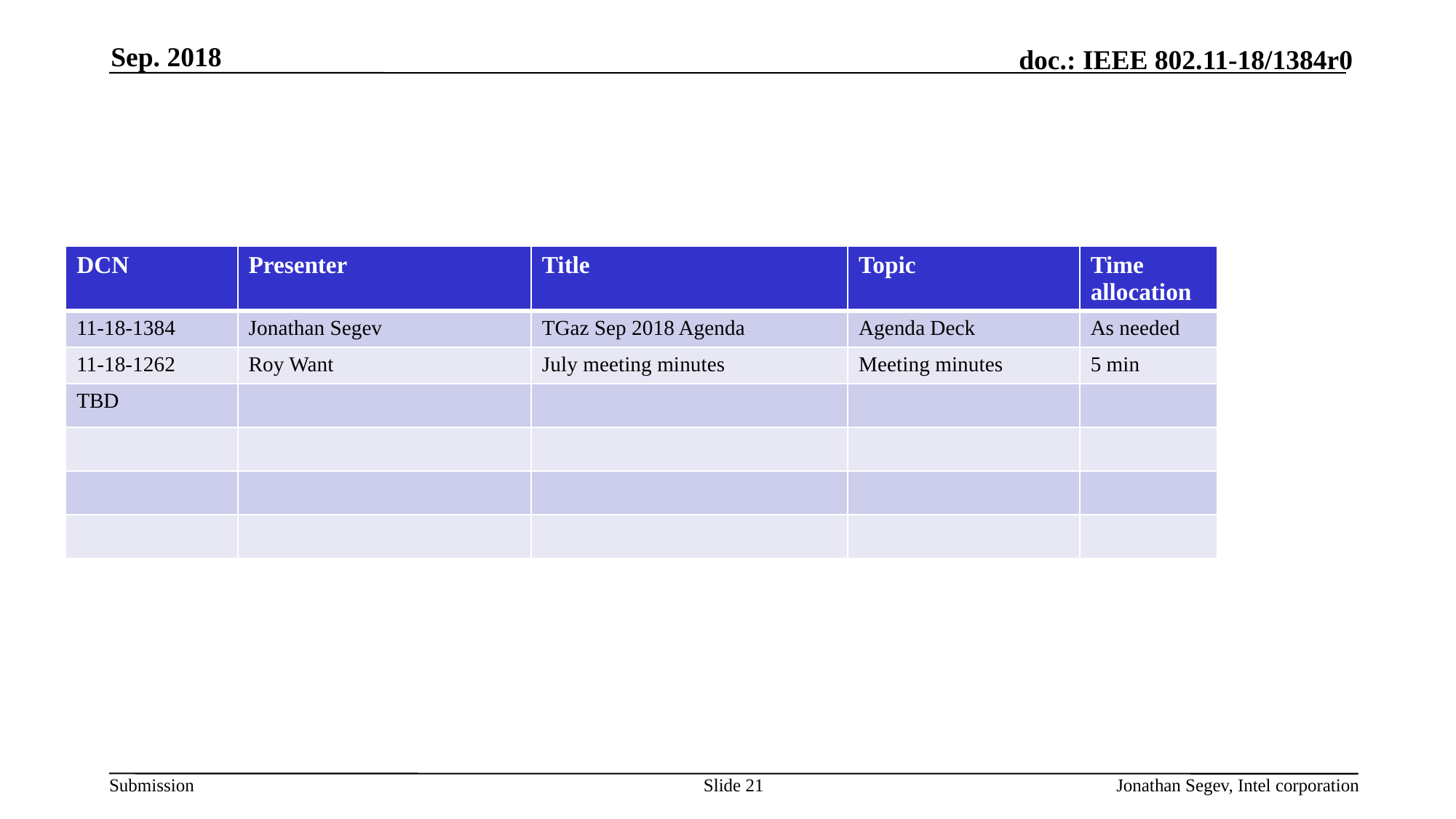

Sep. 2018
#
| DCN | Presenter | Title | Topic | Time allocation |
| --- | --- | --- | --- | --- |
| 11-18-1384 | Jonathan Segev | TGaz Sep 2018 Agenda | Agenda Deck | As needed |
| 11-18-1262 | Roy Want | July meeting minutes | Meeting minutes | 5 min |
| TBD |  |  |  |  |
|  |  |  |  |  |
|  |  |  |  |  |
|  |  |  |  |  |
Slide 21
Jonathan Segev, Intel corporation